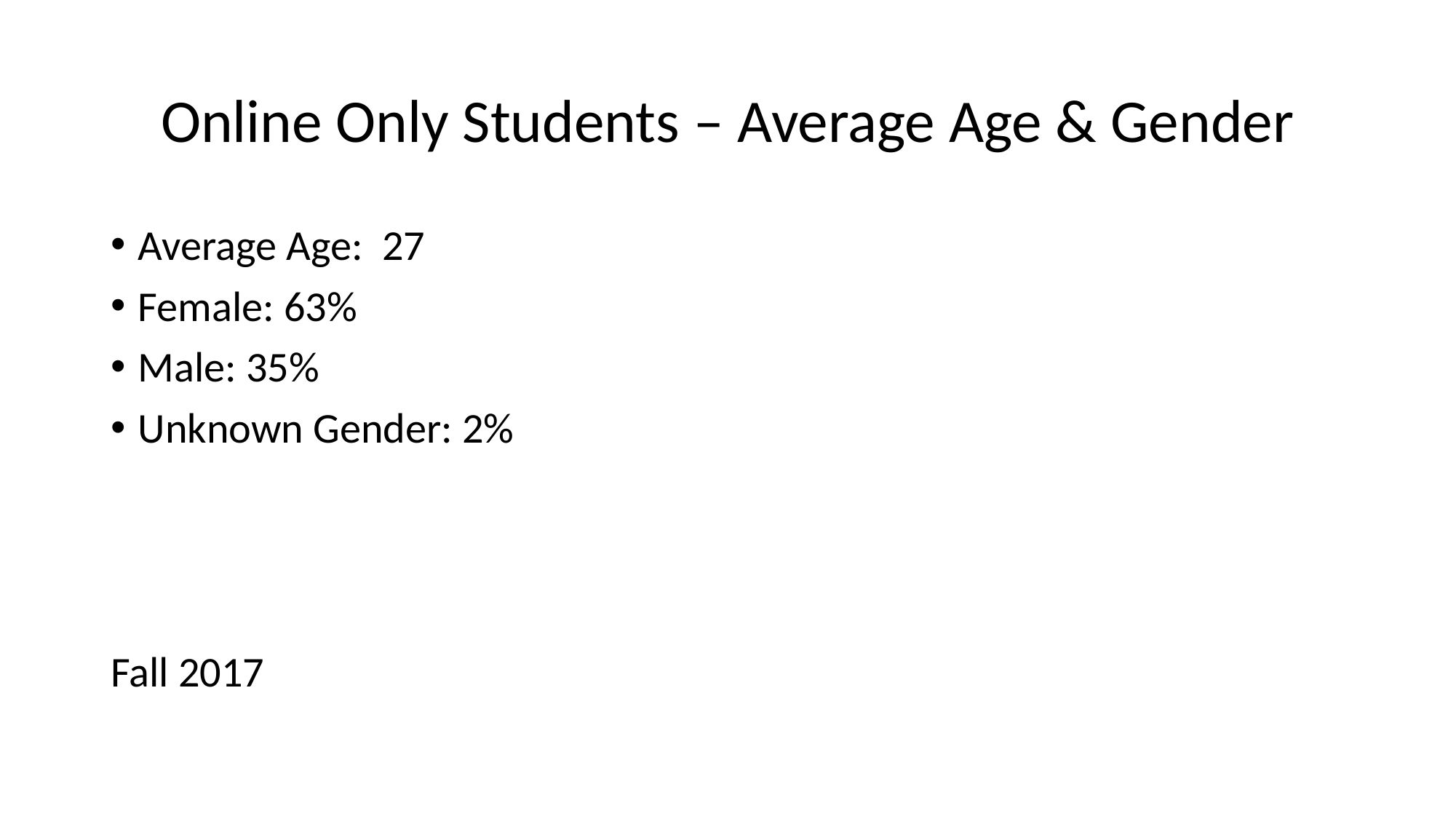

# Online Only Students – Average Age & Gender
Average Age:  27
Female: 63%
Male: 35%
Unknown Gender: 2%

Fall 2017